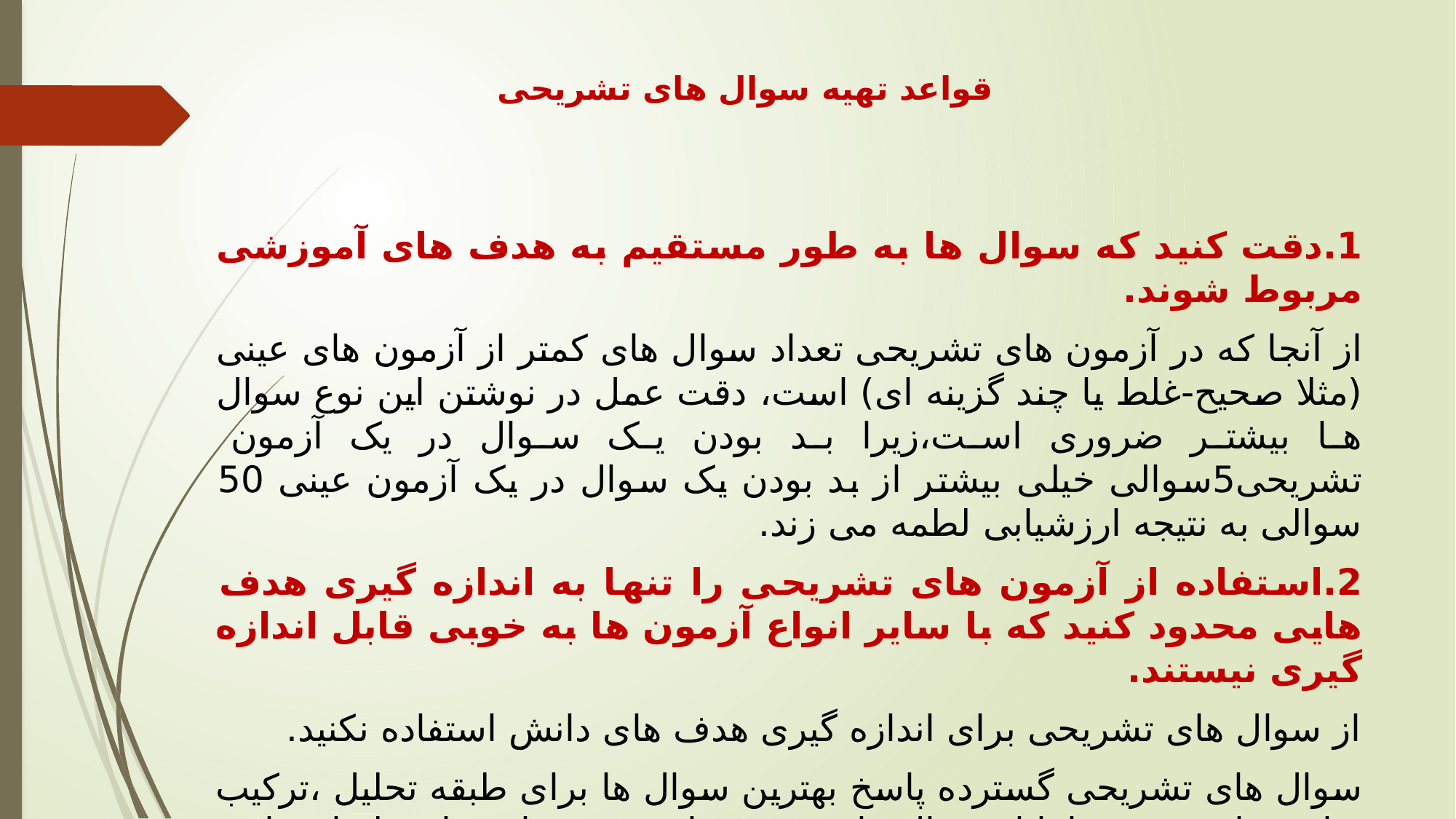

# قواعد تهیه سوال های تشریحی
1.دقت کنید که سوال ها به طور مستقیم به هدف های آموزشی مربوط شوند.
از آنجا که در آزمون های تشریحی تعداد سوال های کمتر از آزمون های عینی (مثلا صحیح-غلط یا چند گزینه ای) است، دقت عمل در نوشتن این نوع سوال ها بیشتر ضروری است،زیرا بد بودن یک سوال در یک آزمون تشریحی5سوالی خیلی بیشتر از بد بودن یک سوال در یک آزمون عینی 50 سوالی به نتیجه ارزشیابی لطمه می زند.
2.استفاده از آزمون های تشریحی را تنها به اندازه گیری هدف هایی محدود کنید که با سایر انواع آزمون ها به خوبی قابل اندازه گیری نیستند.
از سوال های تشریحی برای اندازه گیری هدف های دانش استفاده نکنید.
سوال های تشریحی گسترده پاسخ بهترین سوال ها برای طبقه تحلیل ،ترکیب و ارزشیابی هستند اما از سوال های محدود پاسخ می توان برای طبقات پایین تر مانند کاربستن وفهمیدن استفاده کرد.